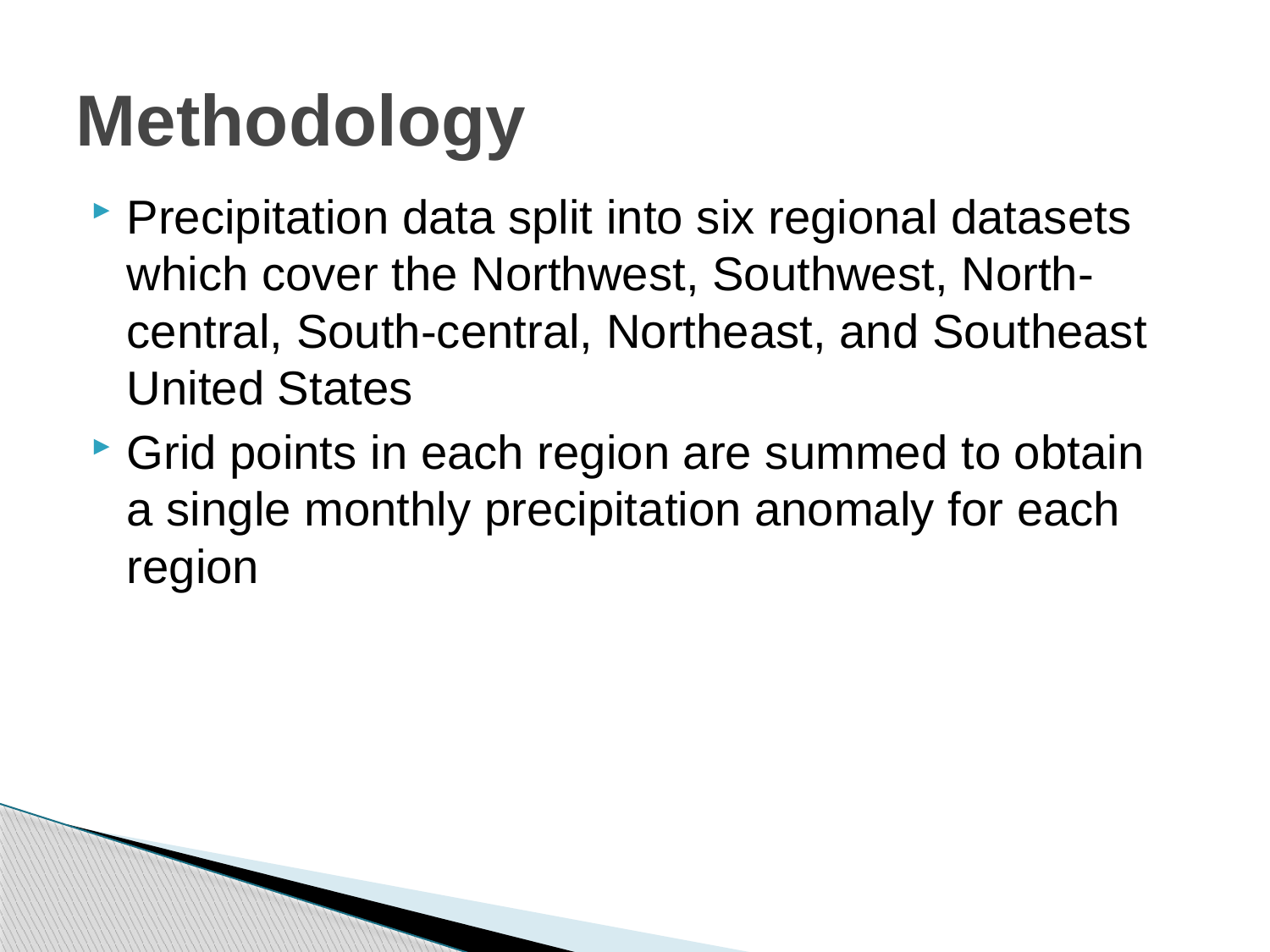

# Methodology
Precipitation data split into six regional datasets which cover the Northwest, Southwest, North-central, South-central, Northeast, and Southeast United States
Grid points in each region are summed to obtain a single monthly precipitation anomaly for each region